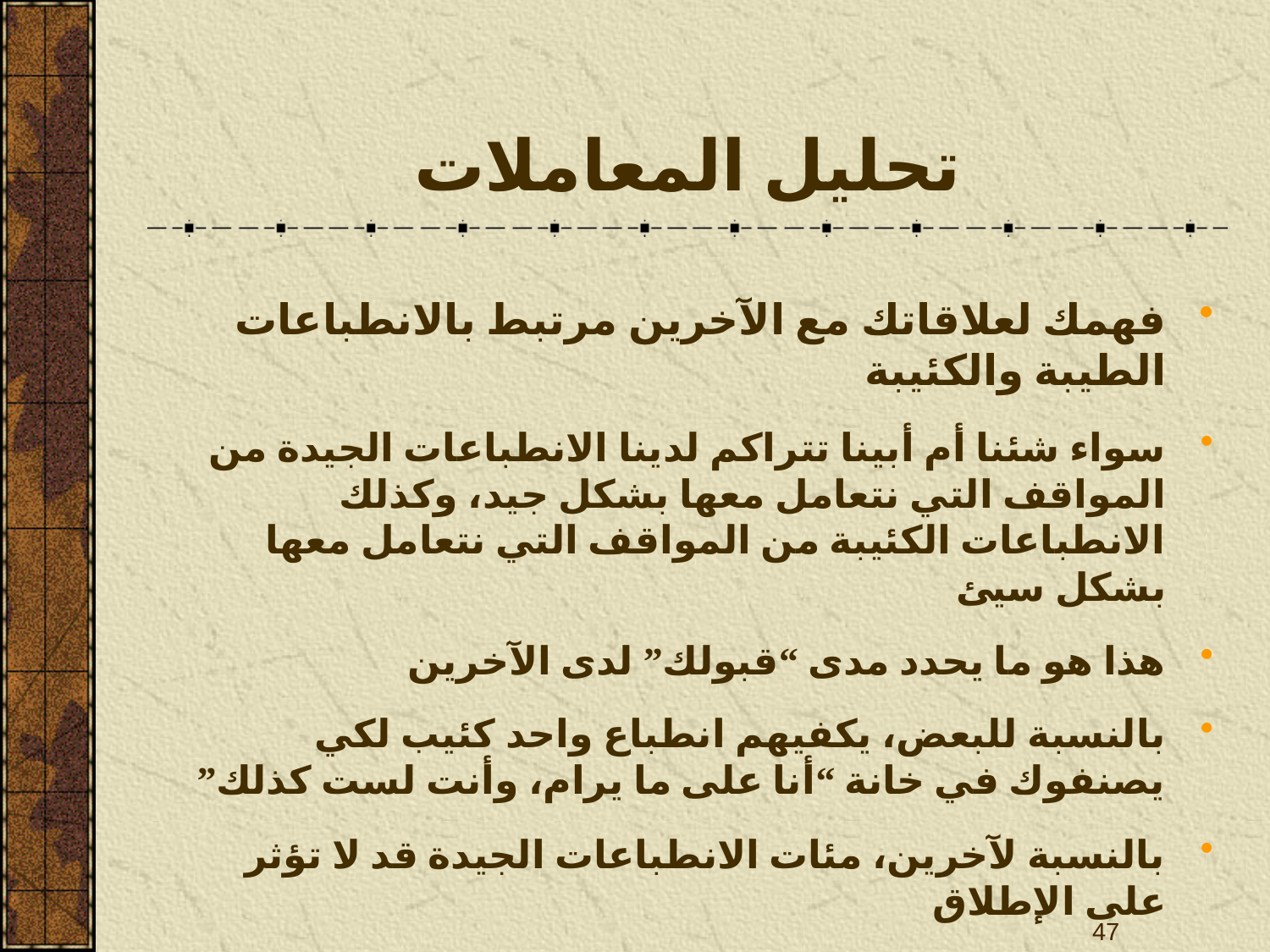

# تحليل المعاملات
فهمك لعلاقاتك مع الآخرين مرتبط بالانطباعات الطيبة والكئيبة
سواء شئنا أم أبينا تتراكم لدينا الانطباعات الجيدة من المواقف التي نتعامل معها بشكل جيد، وكذلك الانطباعات الكئيبة من المواقف التي نتعامل معها بشكل سيئ
هذا هو ما يحدد مدى “قبولك” لدى الآخرين
بالنسبة للبعض، يكفيهم انطباع واحد كئيب لكي يصنفوك في خانة “أنا على ما يرام، وأنت لست كذلك”
بالنسبة لآخرين، مئات الانطباعات الجيدة قد لا تؤثر على الإطلاق
47